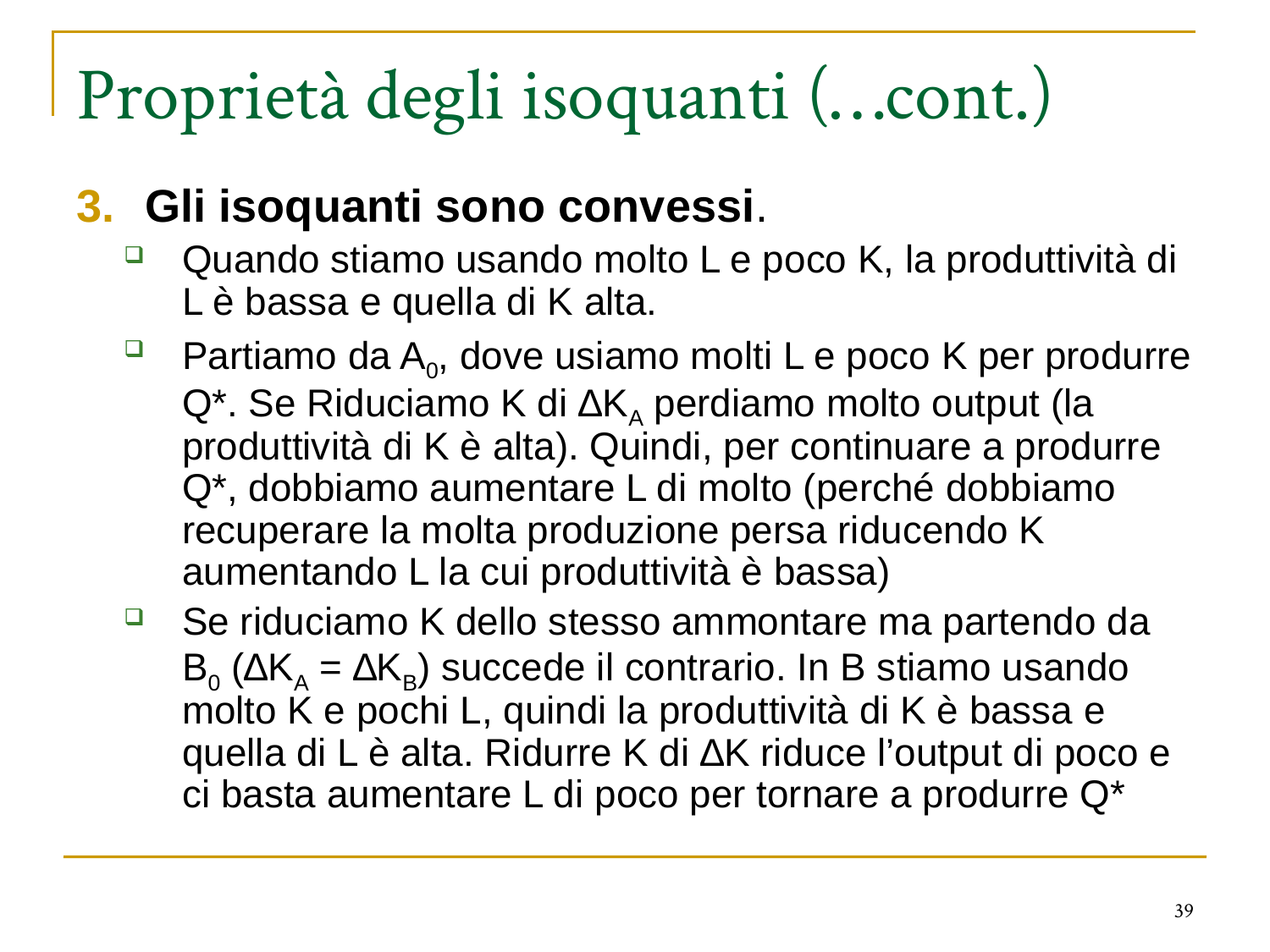

# Proprietà degli isoquanti (…cont.)
Gli isoquanti sono convessi.
Quando stiamo usando molto L e poco K, la produttività di L è bassa e quella di K alta.
Partiamo da A0, dove usiamo molti L e poco K per produrre Q*. Se Riduciamo K di ∆KA perdiamo molto output (la produttività di K è alta). Quindi, per continuare a produrre Q*, dobbiamo aumentare L di molto (perché dobbiamo recuperare la molta produzione persa riducendo K aumentando L la cui produttività è bassa)
Se riduciamo K dello stesso ammontare ma partendo da B0 (∆KA = ∆KB) succede il contrario. In B stiamo usando molto K e pochi L, quindi la produttività di K è bassa e quella di L è alta. Ridurre K di ∆K riduce l’output di poco e ci basta aumentare L di poco per tornare a produrre Q*
39